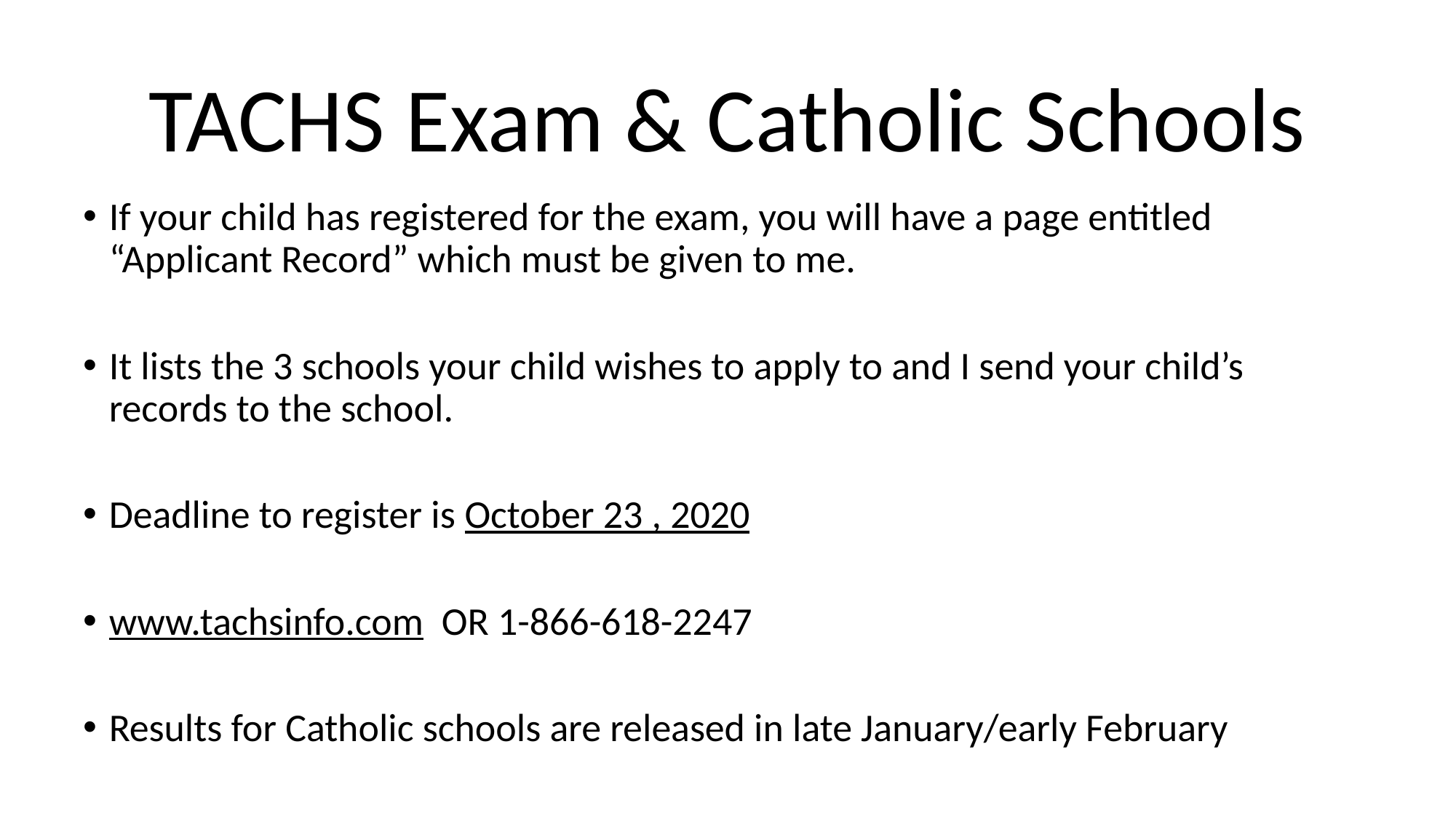

# TACHS Exam & Catholic Schools
If your child has registered for the exam, you will have a page entitled “Applicant Record” which must be given to me.

It lists the 3 schools your child wishes to apply to and I send your child’s records to the school.

Deadline to register is October 23 , 2020

www.tachsinfo.com  OR 1-866-618-2247

Results for Catholic schools are released in late January/early February